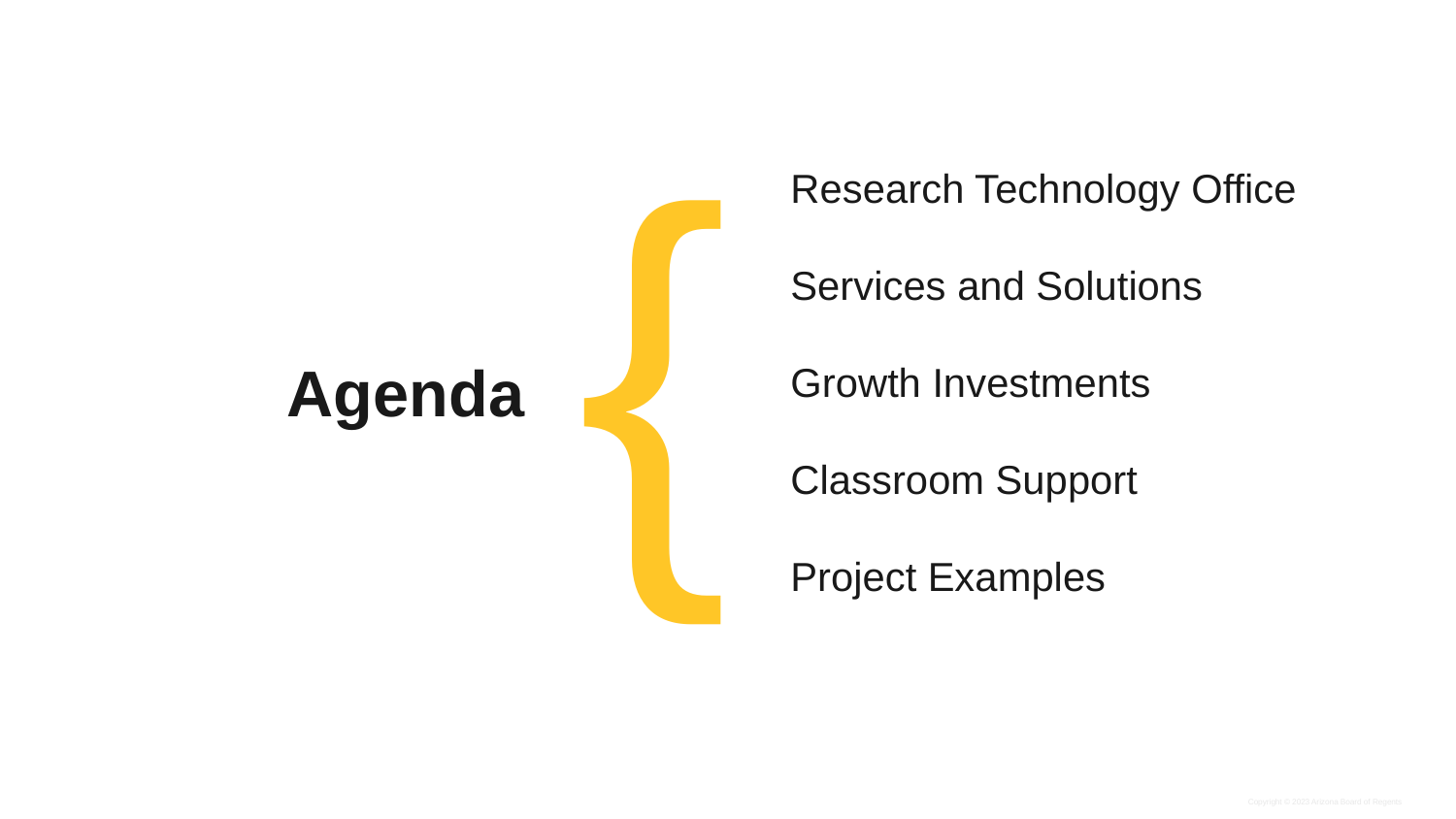

# Agenda

Research Technology Office
Services and Solutions
Growth Investments
Classroom Support
Project Examples